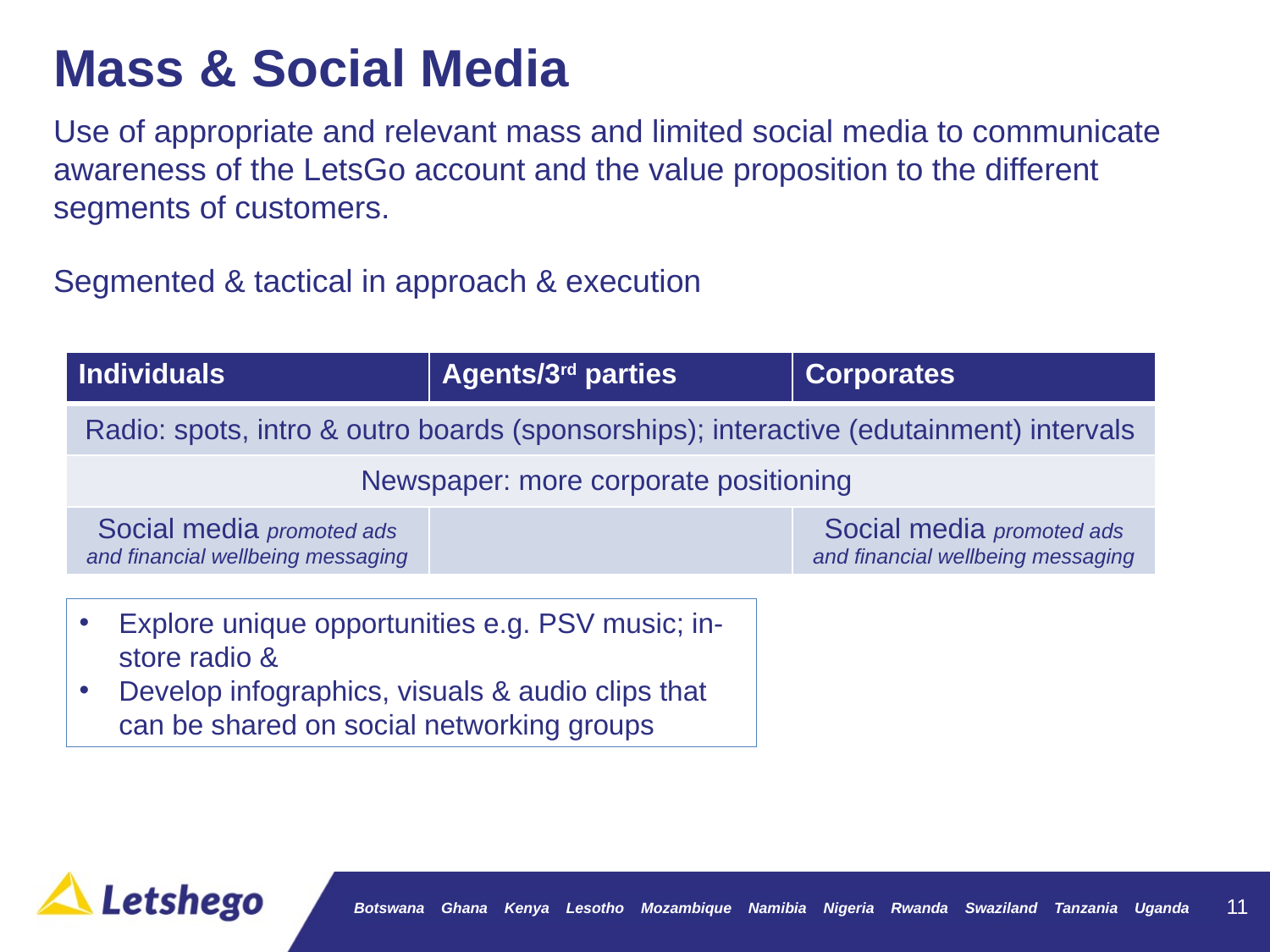

# Mass & Social Media
Use of appropriate and relevant mass and limited social media to communicate awareness of the LetsGo account and the value proposition to the different segments of customers.

Segmented & tactical in approach & execution
| Individuals | Agents/3rd parties | Corporates |
| --- | --- | --- |
| Radio: spots, intro & outro boards (sponsorships); interactive (edutainment) intervals |  |  |
| Newspaper: more corporate positioning |  |  |
| Social media promoted ads and financial wellbeing messaging |  | Social media promoted ads and financial wellbeing messaging |
Explore unique opportunities e.g. PSV music; in-store radio &
Develop infographics, visuals & audio clips that can be shared on social networking groups
11